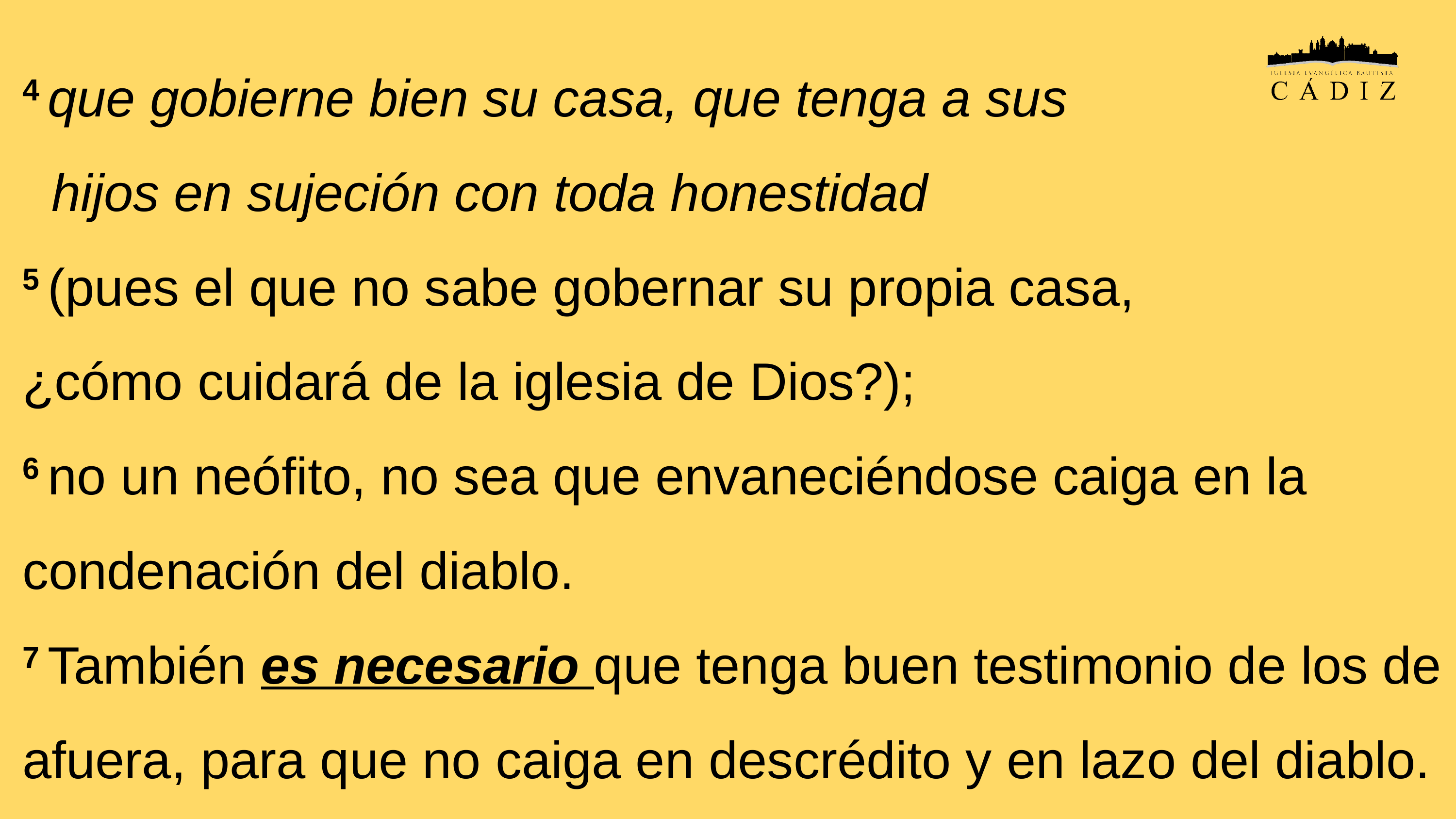

4 que gobierne bien su casa, que tenga a sus
  hijos en sujeción con toda honestidad
5 (pues el que no sabe gobernar su propia casa,
¿cómo cuidará de la iglesia de Dios?);
6 no un neófito, no sea que envaneciéndose caiga en la condenación del diablo.
7 También es necesario que tenga buen testimonio de los de afuera, para que no caiga en descrédito y en lazo del diablo.